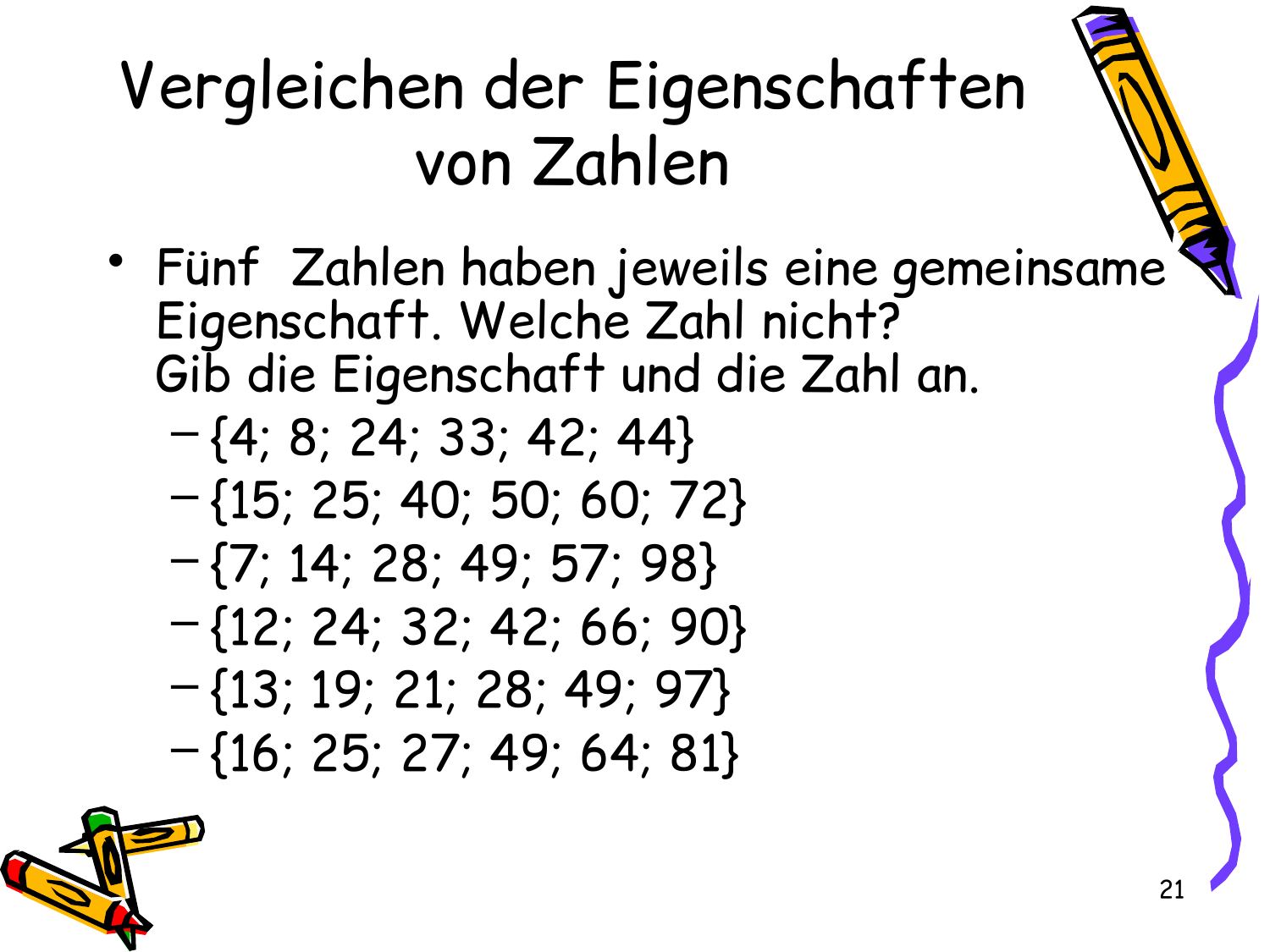

# Vergleichen der Eigenschaften von Zahlen
Fünf  Zahlen haben jeweils eine gemeinsame Eigenschaft. Welche Zahl nicht?
Gib die Eigenschaft und die Zahl an.
{4; 8; 24; 33; 42; 44}
{15; 25; 40; 50; 60; 72}
{7; 14; 28; 49; 57; 98}
{12; 24; 32; 42; 66; 90}
{13; 19; 21; 28; 49; 97}
{16; 25; 27; 49; 64; 81}
21